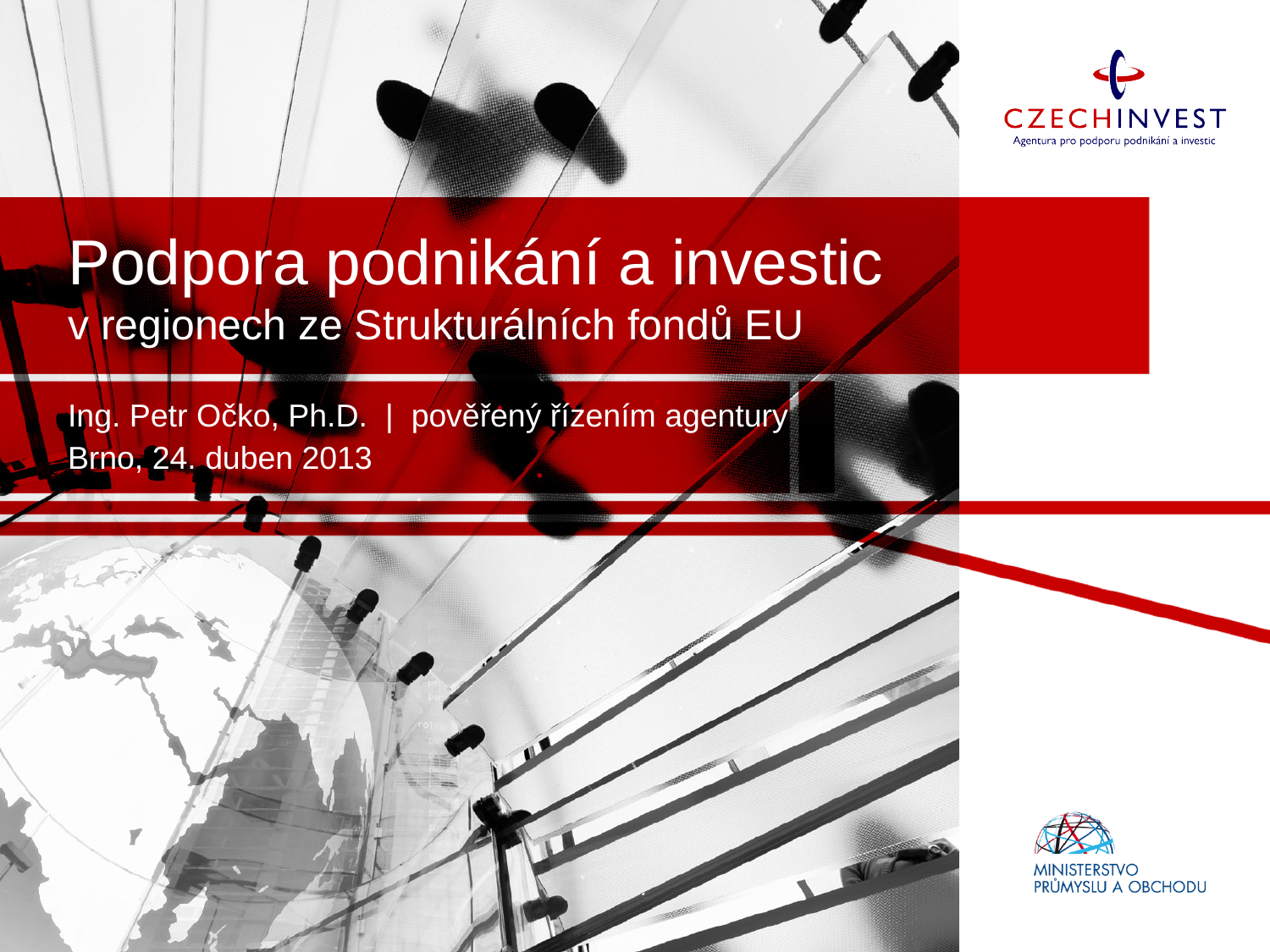

# Podpora podnikání a investic v regionech ze Strukturálních fondů EU
Ing. Petr Očko, Ph.D.  |  pověřený řízením agentury
Brno, 24. duben 2013